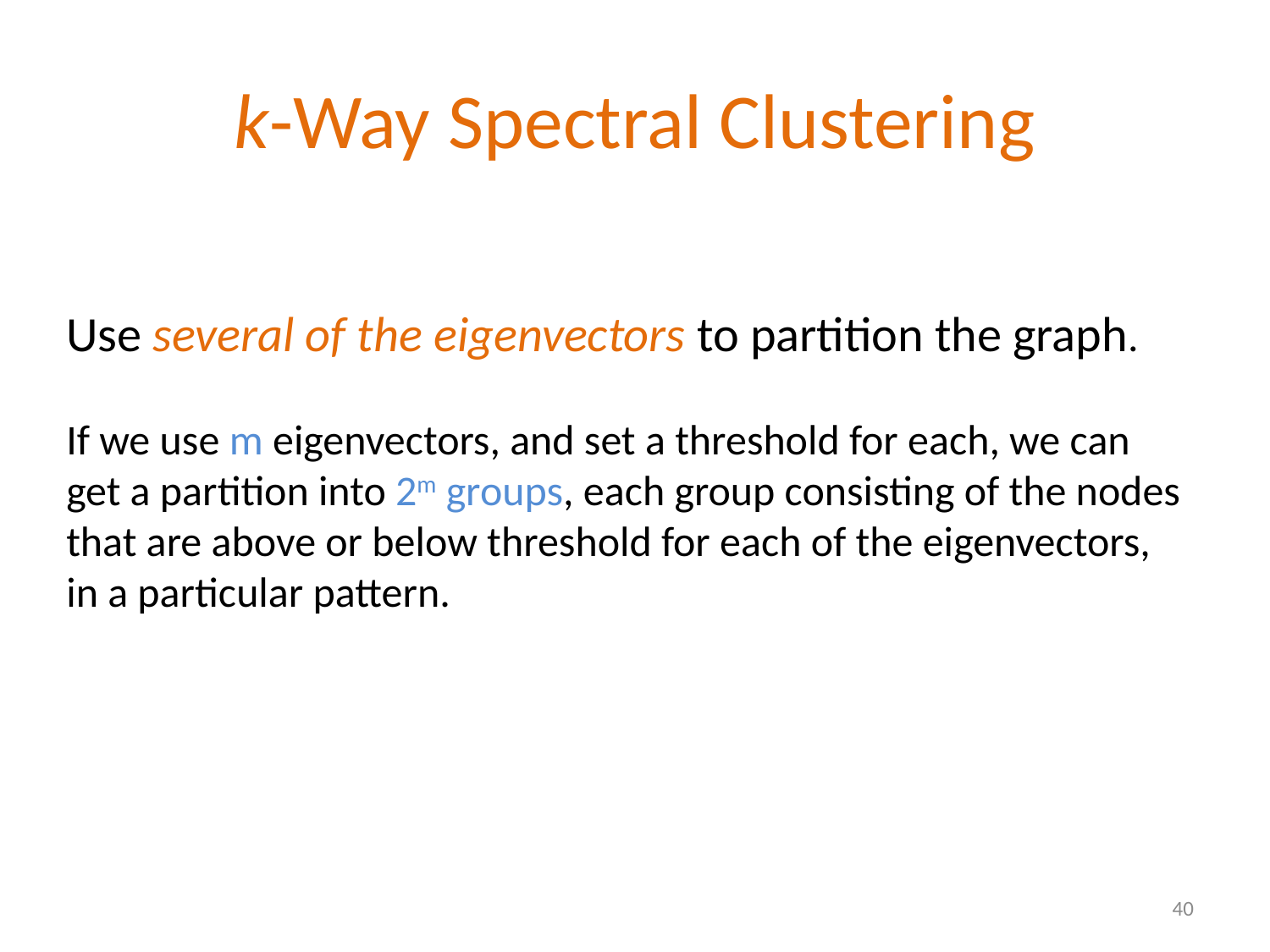

# k-Way Spectral Clustering
Use several of the eigenvectors to partition the graph.

If we use m eigenvectors, and set a threshold for each, we can get a partition into 2m groups, each group consisting of the nodes that are above or below threshold for each of the eigenvectors, in a particular pattern.
40